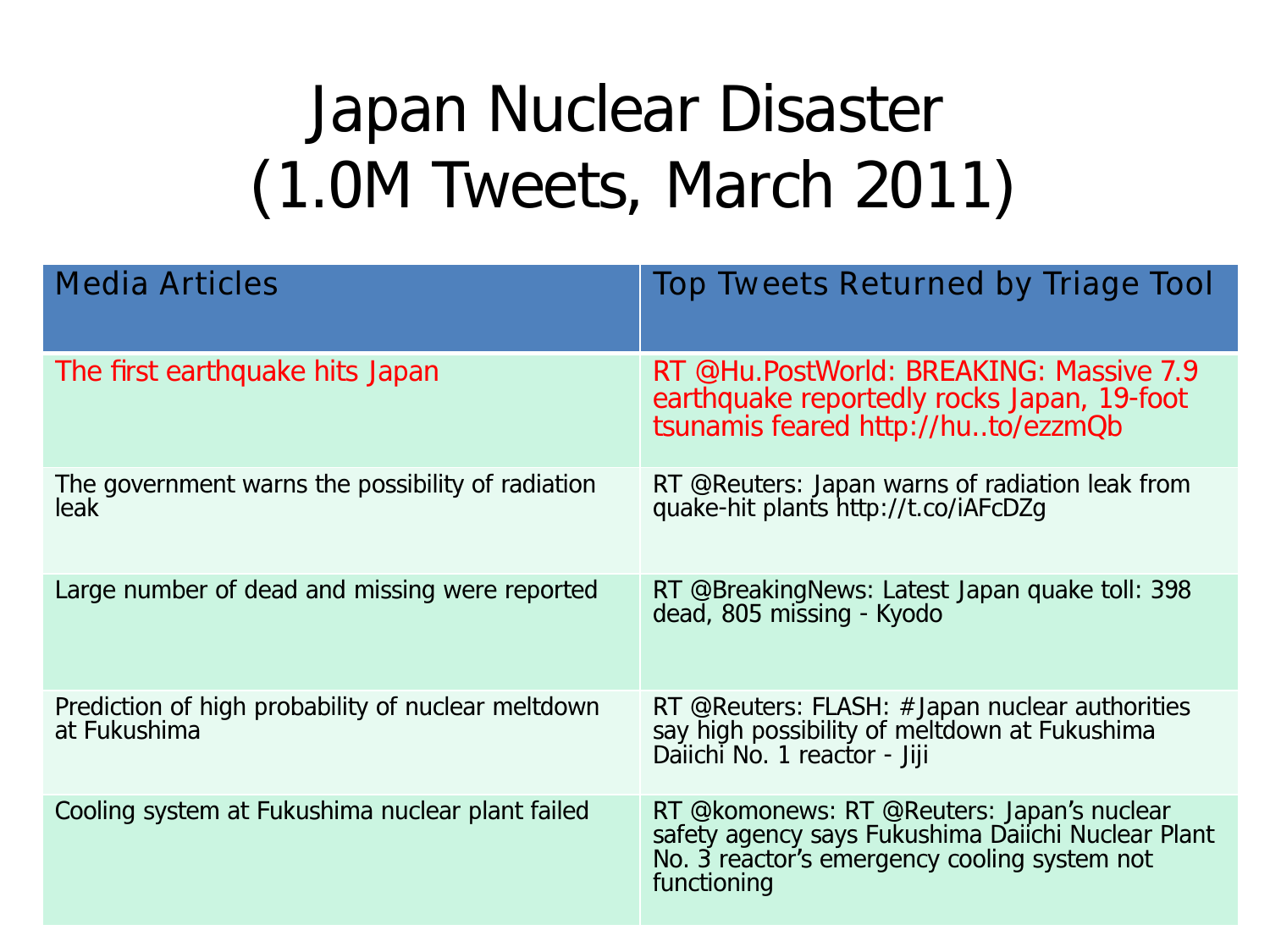

# Japan Nuclear Disaster (1.0M Tweets, March 2011)
| Media Articles | Top Tweets Returned by Triage Tool |
| --- | --- |
| The first earthquake hits Japan | RT @Hu.PostWorld: BREAKING: Massive 7.9 earthquake reportedly rocks Japan, 19-foot tsunamis feared http://hu..to/ezzmQb |
| The government warns the possibility of radiation leak | RT @Reuters: Japan warns of radiation leak from quake-hit plants http://t.co/iAFcDZg |
| Large number of dead and missing were reported | RT @BreakingNews: Latest Japan quake toll: 398 dead, 805 missing - Kyodo |
| Prediction of high probability of nuclear meltdown at Fukushima | RT @Reuters: FLASH: #Japan nuclear authorities say high possibility of meltdown at Fukushima Daiichi No. 1 reactor - Jiji |
| Cooling system at Fukushima nuclear plant failed | RT @komonews: RT @Reuters: Japan’s nuclear safety agency says Fukushima Daiichi Nuclear Plant No. 3 reactor’s emergency cooling system not functioning |